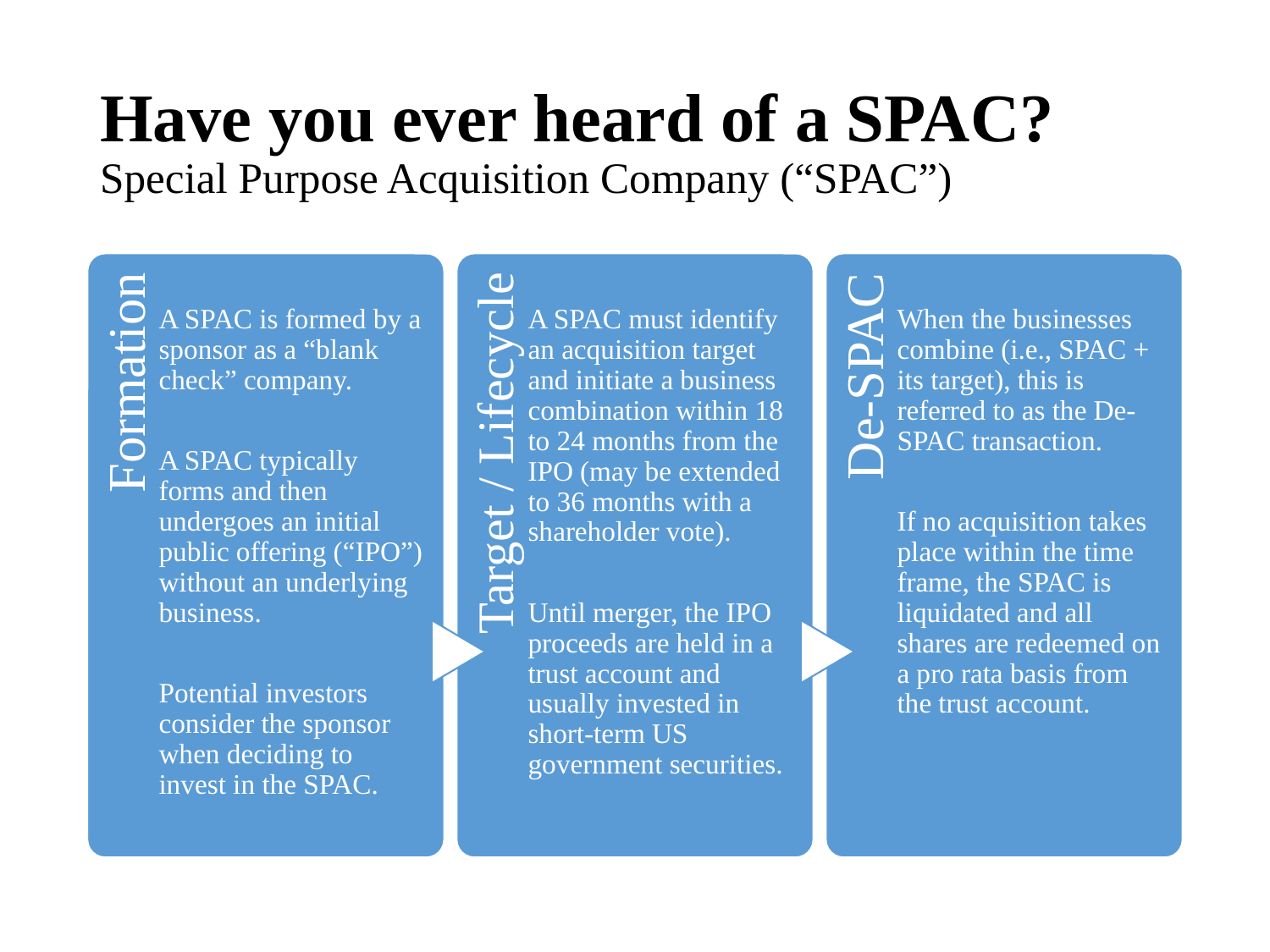

# Have you ever heard of a SPAC? Special Purpose Acquisition Company (“SPAC”)
Formation

A SPAC is formed by a sponsor as a “blank check” company.

A SPAC typically forms and then undergoes an initial public offering (“IPO”) without an underlying business.

Potential investors consider the sponsor when deciding to invest in the SPAC.
Target / Lifecycle

A SPAC must identify an acquisition target and initiate a business combination within 18 to 24 months from the IPO (may be extended to 36 months with a shareholder vote).

Until merger, the IPO proceeds are held in a trust account and usually invested in short-term US government securities.
De-SPAC

When the businesses combine (i.e., SPAC + its target), this is referred to as the De-SPAC transaction.

If no acquisition takes place within the time frame, the SPAC is liquidated and all shares are redeemed on a pro rata basis from the trust account.